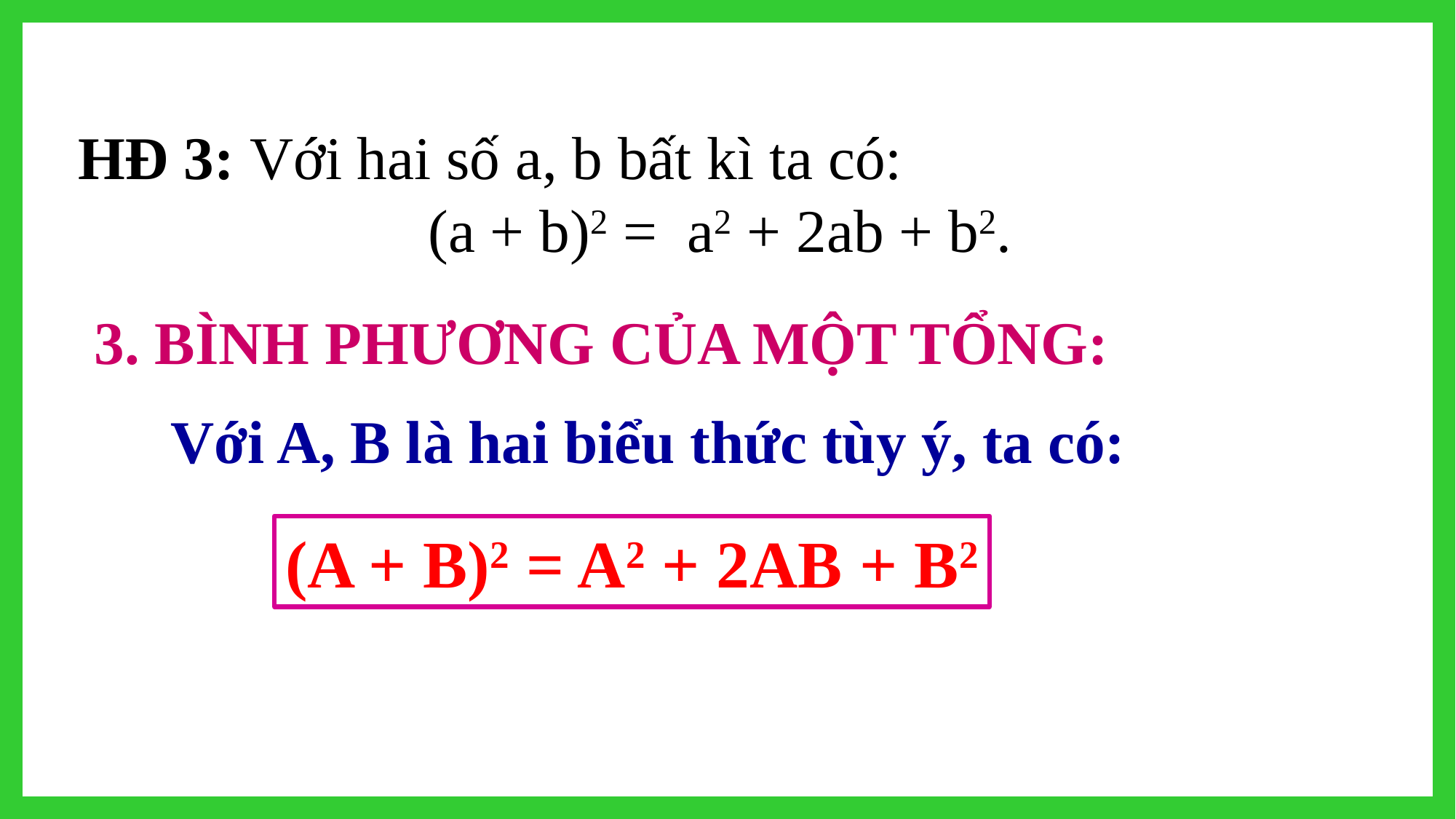

HĐ 3: Với hai số a, b bất kì ta có:
(a + b)2 =  a2 + 2ab + b2.
3. BÌNH PHƯƠNG CỦA MỘT TỔNG:
Với A, B là hai biểu thức tùy ý, ta có:
(A + B)2 = A2 + 2AB + B2